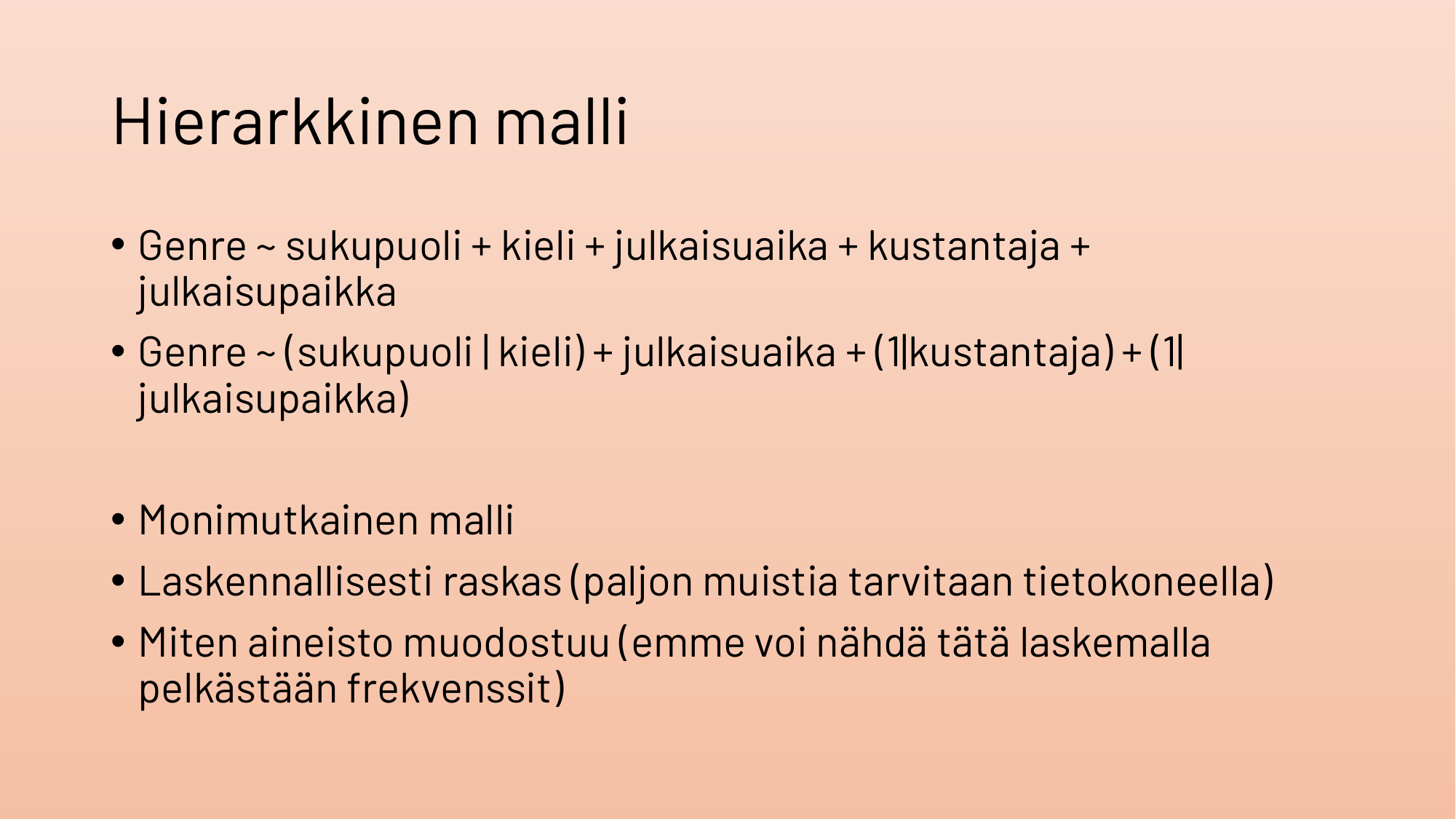

# Hierarkkinen malli
Genre ~ sukupuoli + kieli + julkaisuaika + kustantaja + julkaisupaikka
Genre ~ (sukupuoli | kieli) + julkaisuaika + (1|kustantaja) + (1|julkaisupaikka)

Monimutkainen malli
Laskennallisesti raskas (paljon muistia tarvitaan tietokoneella)
Miten aineisto muodostuu (emme voi nähdä tätä laskemalla pelkästään frekvenssit)